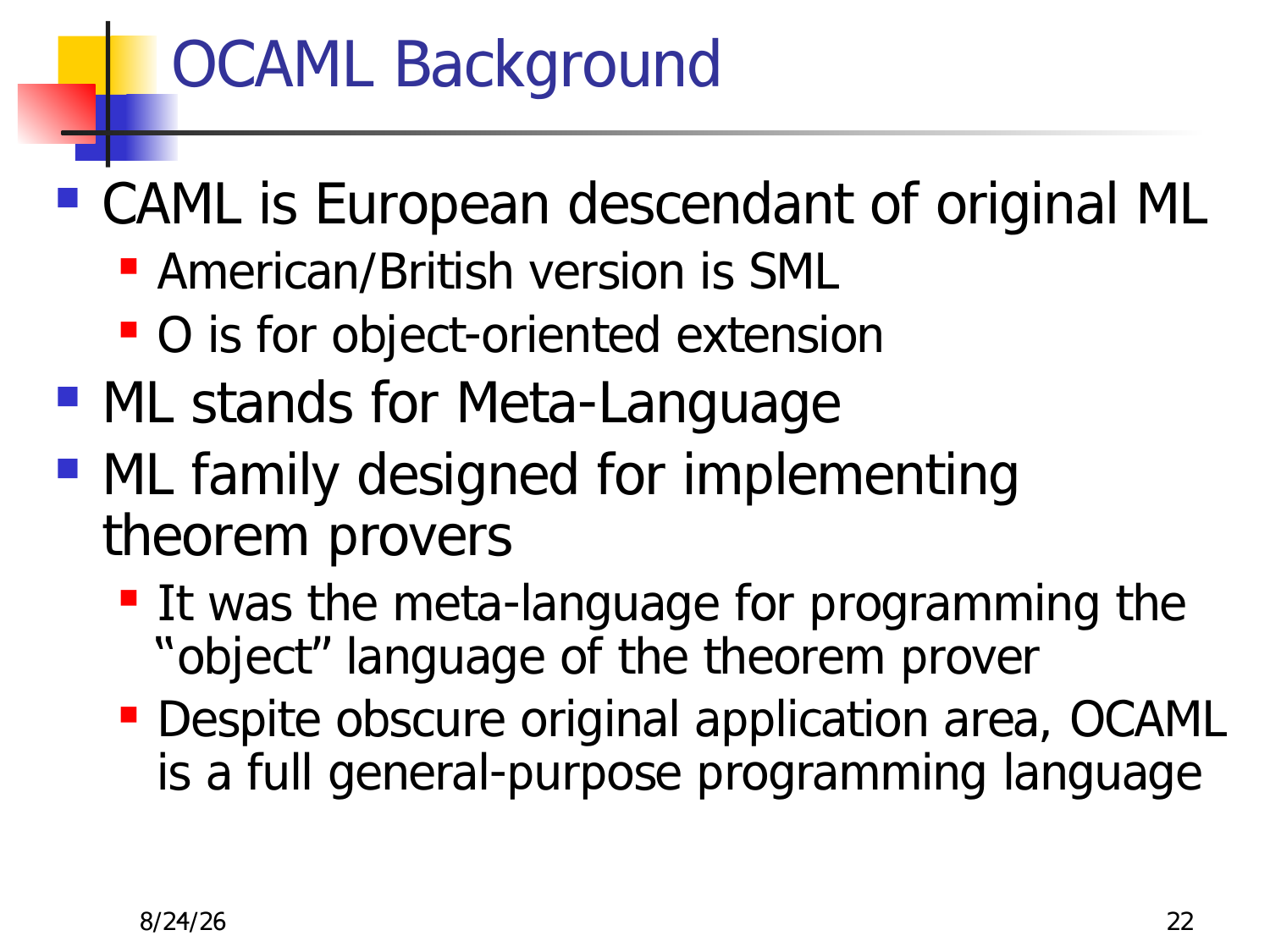

# OCAML Background
CAML is European descendant of original ML
American/British version is SML
O is for object-oriented extension
ML stands for Meta-Language
ML family designed for implementing theorem provers
It was the meta-language for programming the “object” language of the theorem prover
Despite obscure original application area, OCAML is a full general-purpose programming language
8/24/26
22